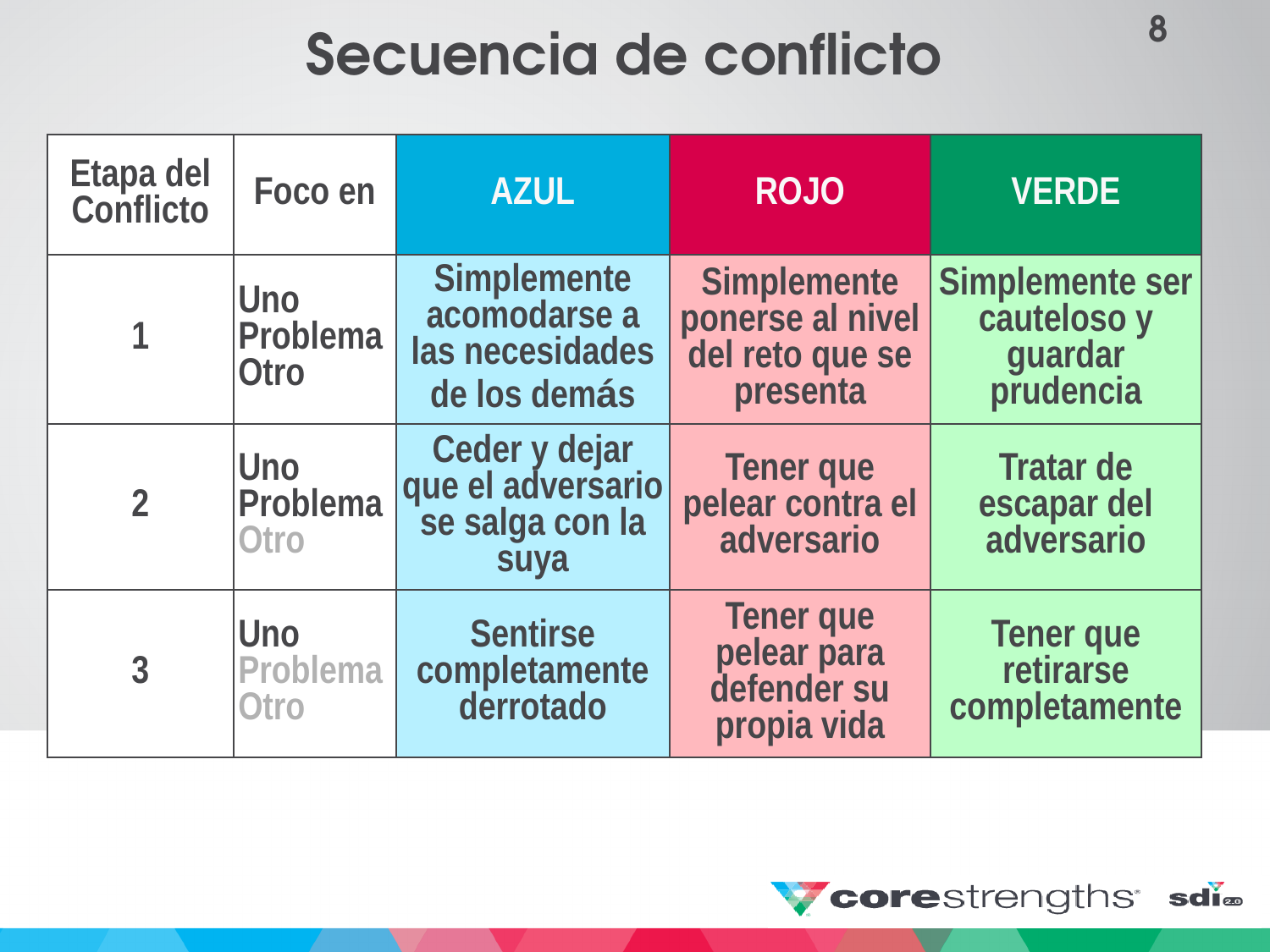

Secuencia de conflicto
| Etapa del Conflicto | Foco en | AZUL | ROJO | VERDE |
| --- | --- | --- | --- | --- |
| 1 | Uno Problema Otro | Simplemente acomodarse a las necesidades de los demás | Simplemente ponerse al nivel del reto que se presenta | Simplemente ser cauteloso y guardar prudencia |
| 2 | Uno Problema Otro | Ceder y dejar que el adversario se salga con la suya | Tener que pelear contra el adversario | Tratar de escapar del adversario |
| 3 | Uno Problema Otro | Sentirse completamente derrotado | Tener que pelear para defender su propia vida | Tener que retirarse completamente |